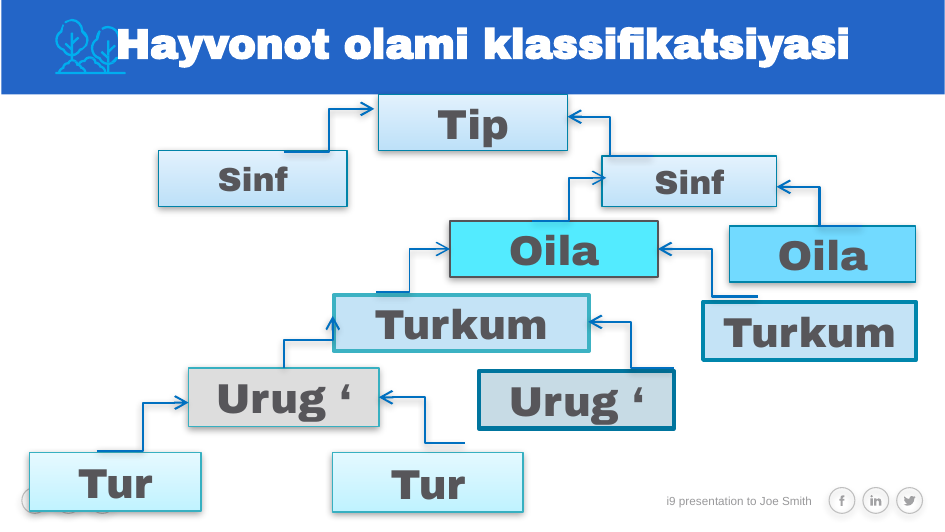

Hayvonot olami klassifikatsiyasi

Tip
Sinf
Sinf
Oila
Oila
Turkum
Turkum
Urug ‘
Urug ‘
Tur
Tur